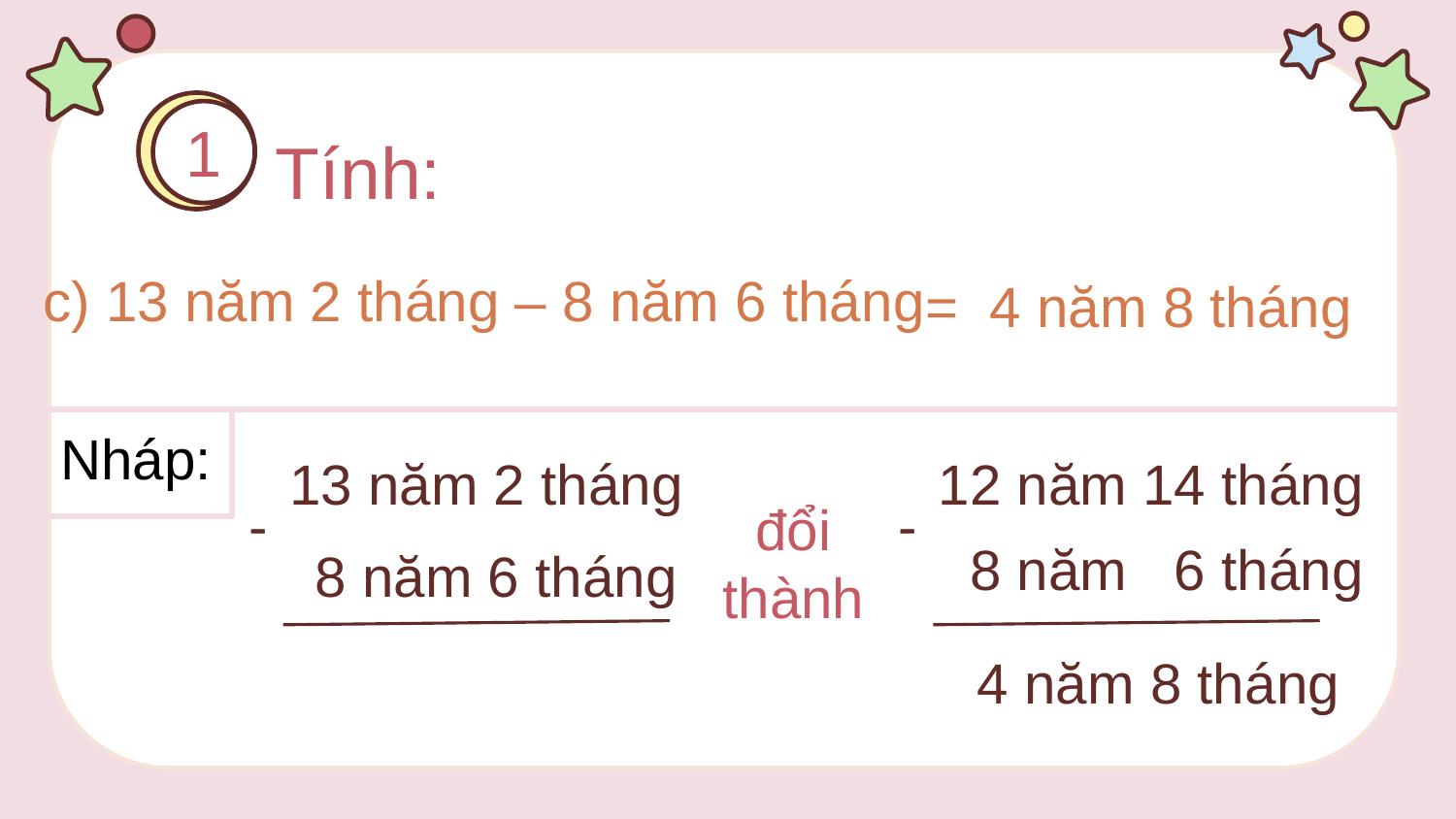

Tính:
# 1
c) 13 năm 2 tháng – 8 năm 6 tháng
=  4 năm 8 tháng

Nháp:
13 năm 2 tháng
12 năm 14 tháng
-
-
đổi thành
8 năm   6 tháng
8 năm 6 tháng
4 năm 8 tháng